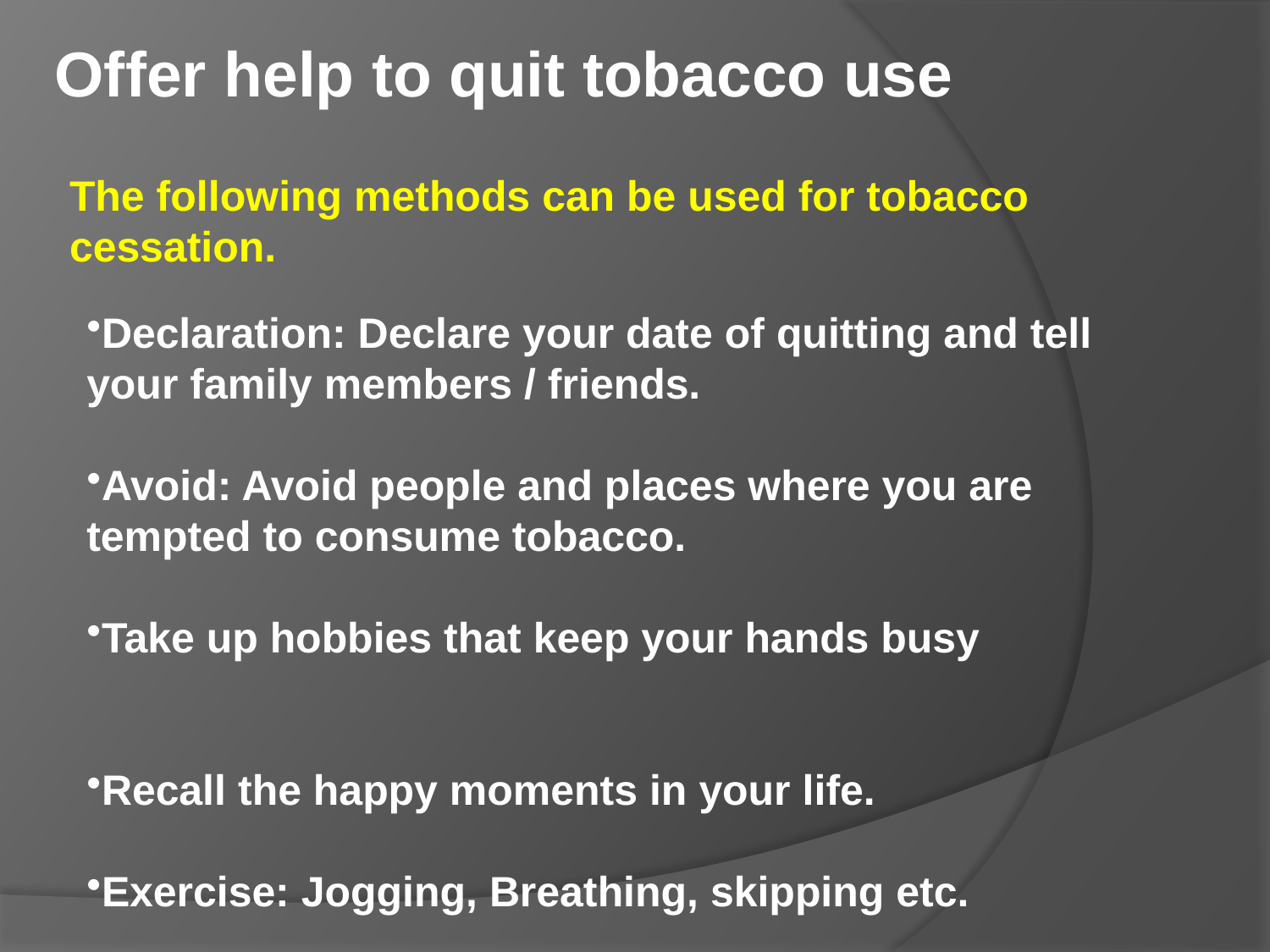

Offer help to quit tobacco use
The following methods can be used for tobacco
cessation.
Declaration: Declare your date of quitting and tell your family members / friends.

Avoid: Avoid people and places where you are tempted to consume tobacco.

Take up hobbies that keep your hands busy

Recall the happy moments in your life.

Exercise: Jogging, Breathing, skipping etc.